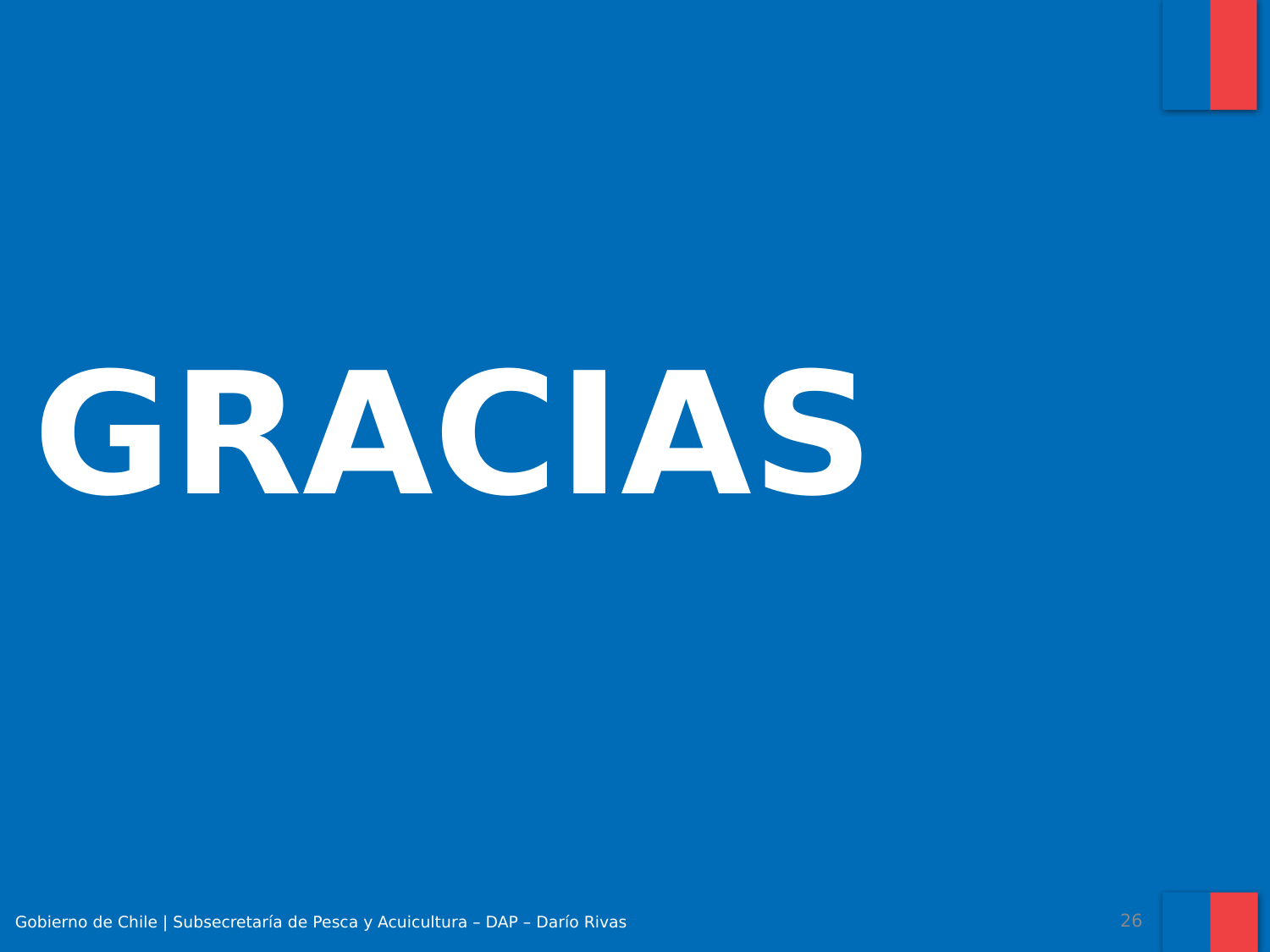

GRACIAS
Gobierno de Chile | Subsecretaría de Pesca y Acuicultura – DAP – Darío Rivas
26